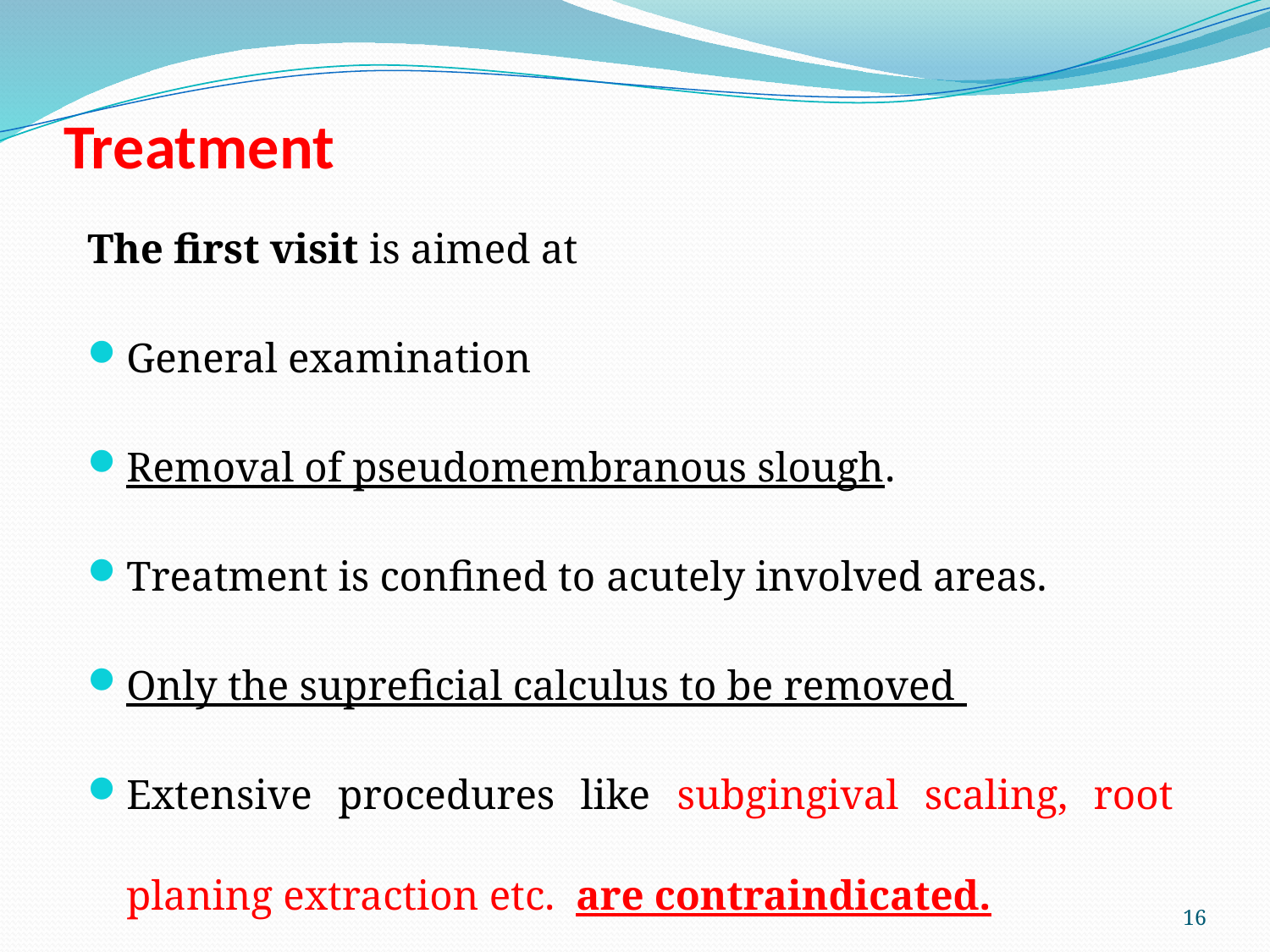

# Treatment
The first visit is aimed at
General examination
Removal of pseudomembranous slough.
Treatment is confined to acutely involved areas.
Only the supreficial calculus to be removed
Extensive procedures like subgingival scaling, root planing extraction etc.  are contraindicated.
16